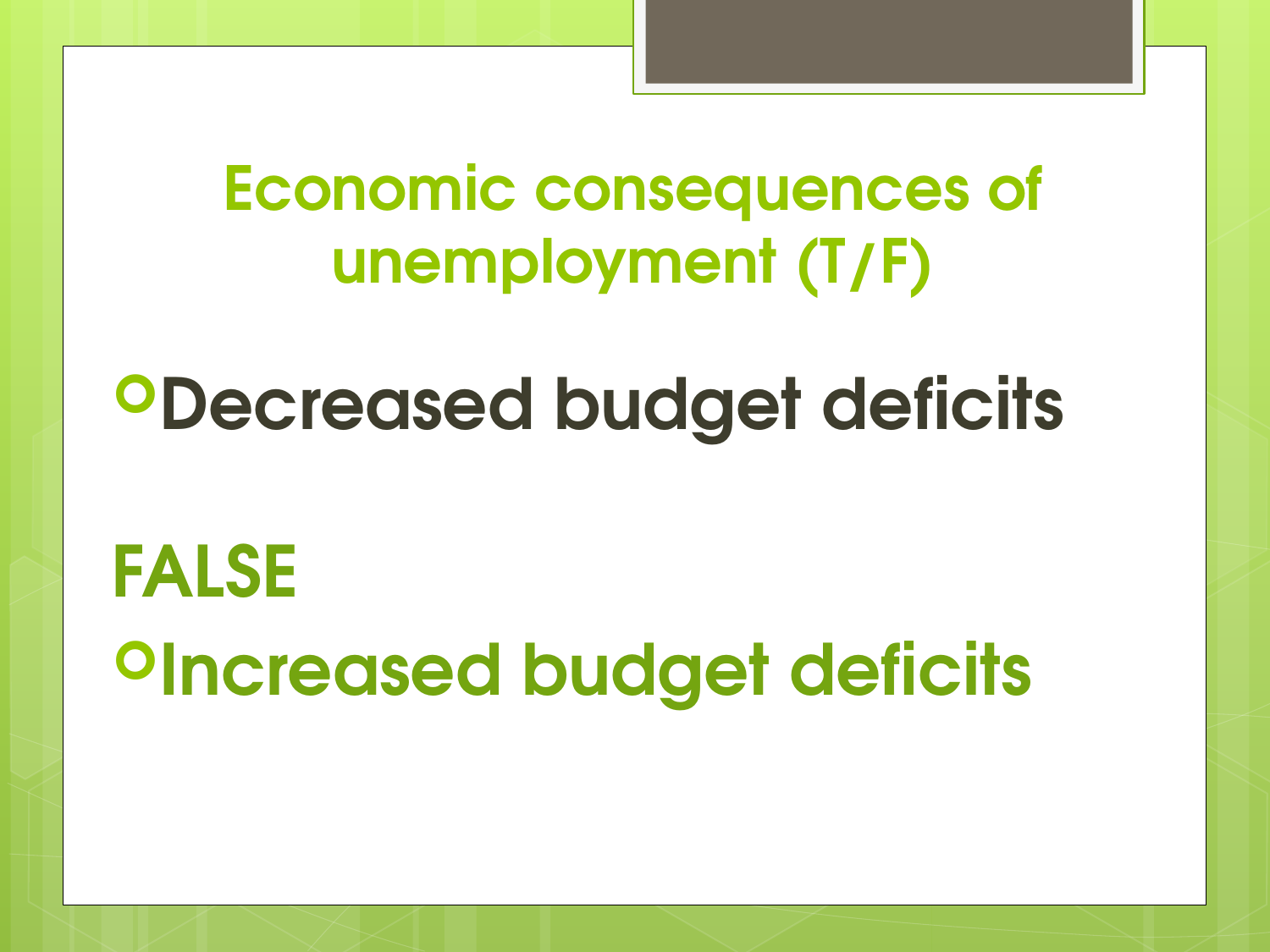

# Economic consequences of unemployment (T/F)
Decreased budget deficits

FALSE
Increased budget deficits